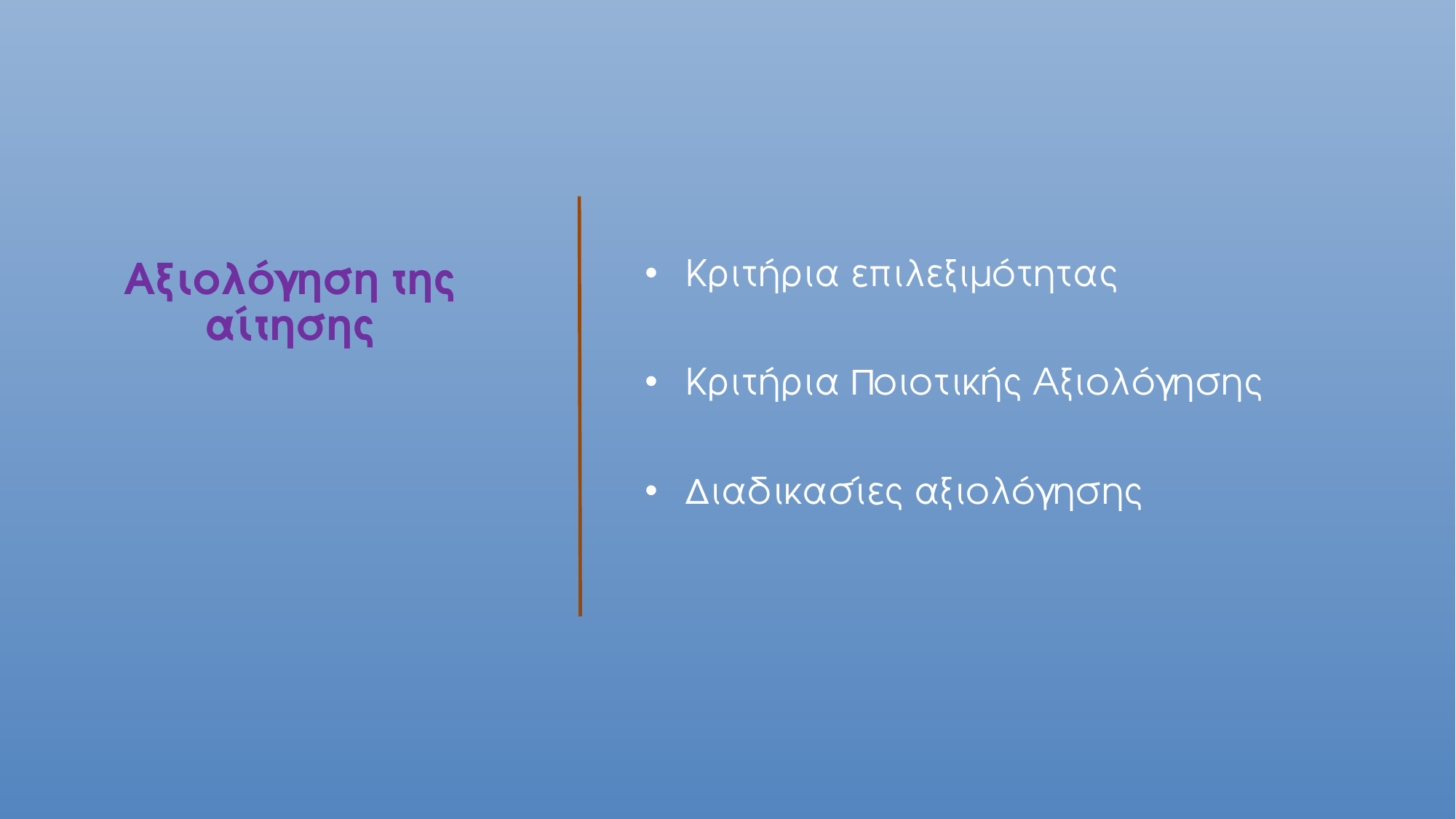

Aξιολόγηση της αίτησης

Κριτήρια επιλεξιμότητας

Κριτήρια Ποιοτικής Αξιολόγησης

Διαδικασίες αξιολόγησης